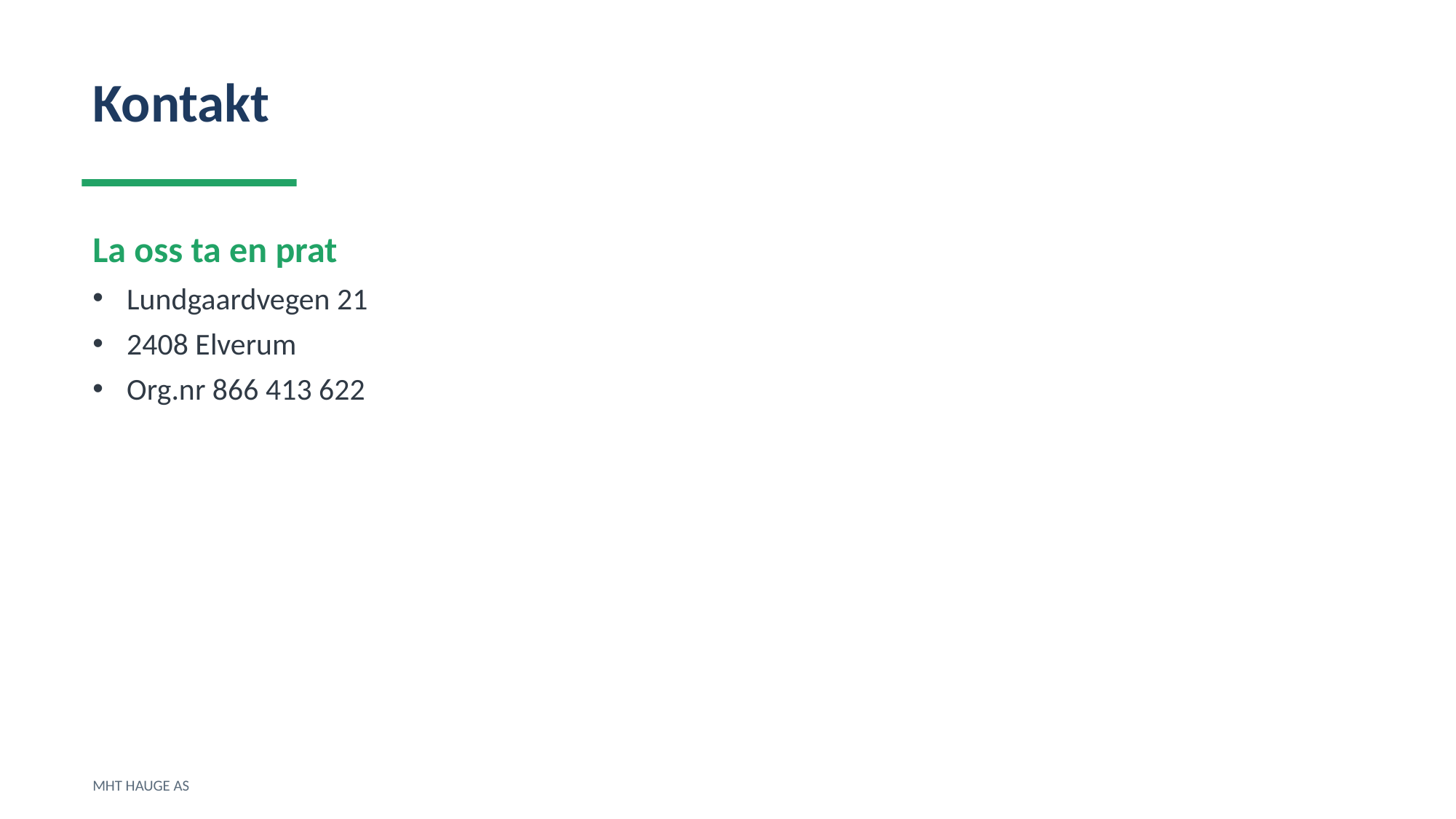

Kontakt

La oss ta en prat
Lundgaardvegen 21
2408 Elverum
Org.nr 866 413 622
MHT HAUGE AS